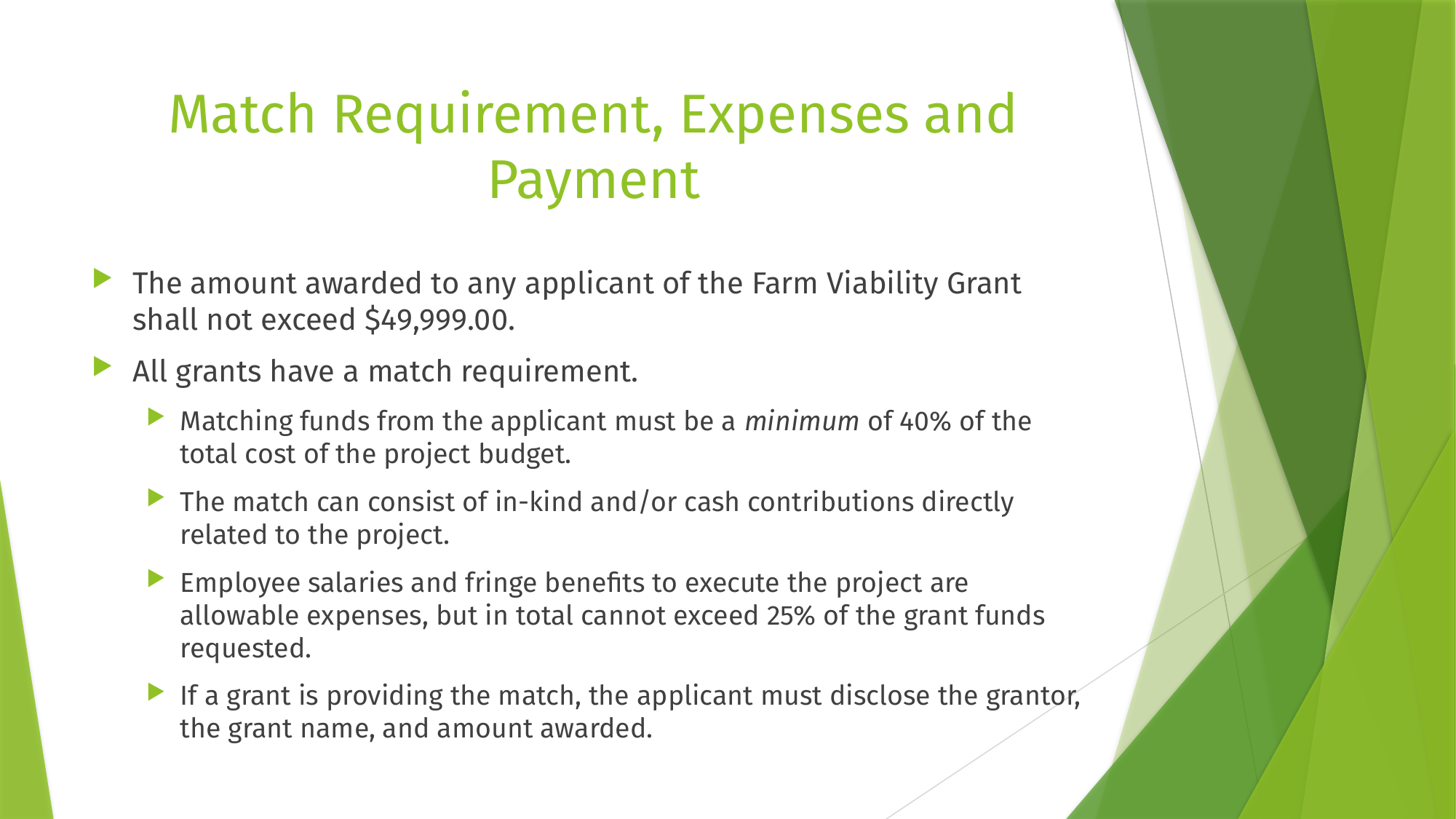

# Match Requirement, Expenses and Payment
The amount awarded to any applicant of the Farm Viability Grant shall not exceed $49,999.00.
All grants have a match requirement.
Matching funds from the applicant must be a minimum of 40% of the total cost of the project budget.
The match can consist of in-kind and/or cash contributions directly related to the project.
Employee salaries and fringe benefits to execute the project are allowable expenses, but in total cannot exceed 25% of the grant funds requested.
If a grant is providing the match, the applicant must disclose the grantor, the grant name, and amount awarded.